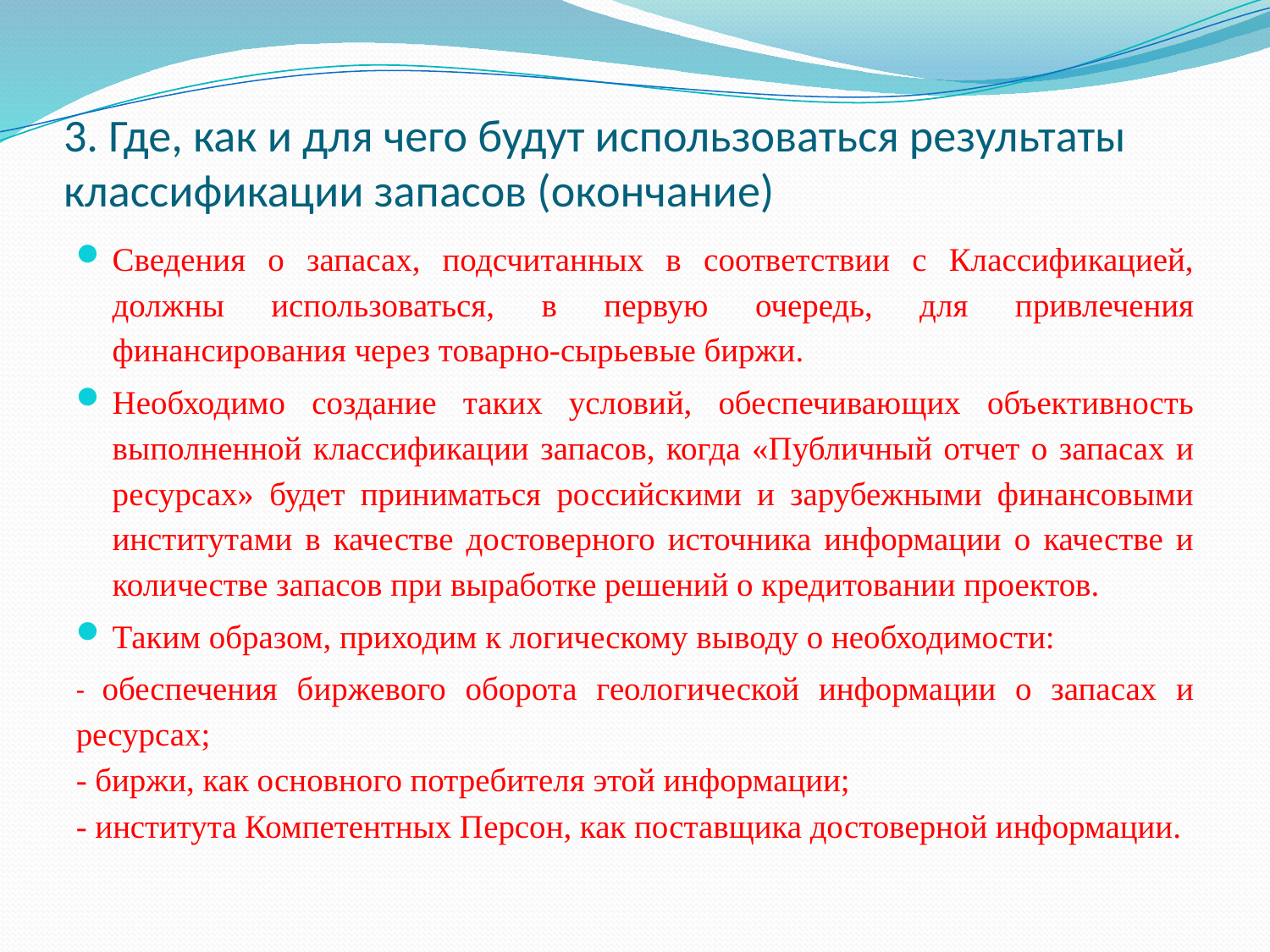

# 3. Где, как и для чего будут использоваться результаты классификации запасов (окончание)
Сведения о запасах, подсчитанных в соответствии с Классификацией, должны использоваться, в первую очередь, для привлечения финансирования через товарно-сырьевые биржи.
Необходимо создание таких условий, обеспечивающих объективность выполненной классификации запасов, когда «Публичный отчет о запасах и ресурсах» будет приниматься российскими и зарубежными финансовыми институтами в качестве достоверного источника информации о качестве и количестве запасов при выработке решений о кредитовании проектов.
Таким образом, приходим к логическому выводу о необходимости:
- обеспечения биржевого оборота геологической информации о запасах и ресурсах;
- биржи, как основного потребителя этой информации;
- института Компетентных Персон, как поставщика достоверной информации.